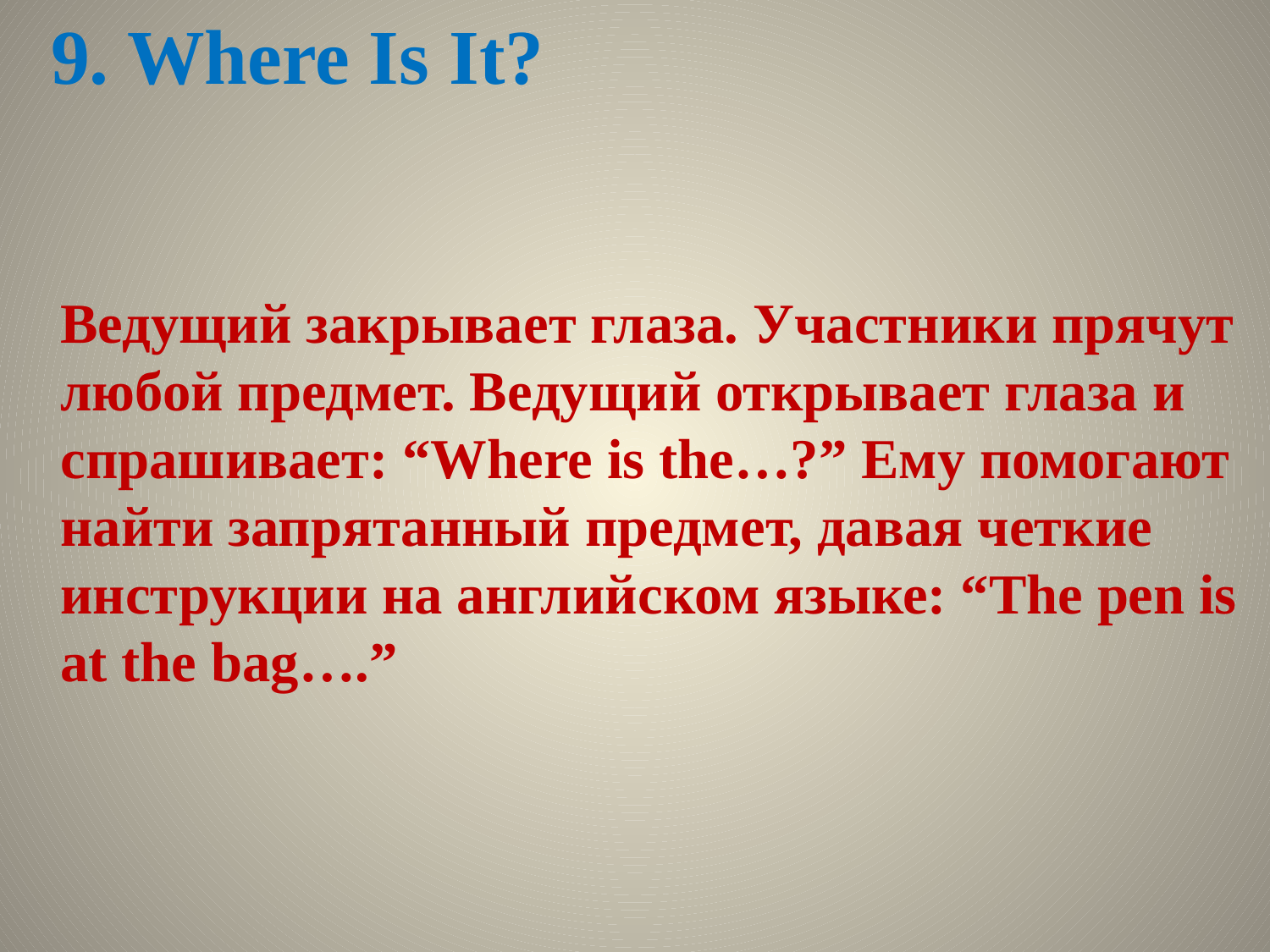

9. Where Is It?

Ведущий закрывает глаза. Участники прячут любой предмет. Ведущий открывает глаза и спрашивает: “Where is the…?” Ему помогают найти запрятанный предмет, давая четкие инструкции на английском языке: “The pen is at the bag….”

#